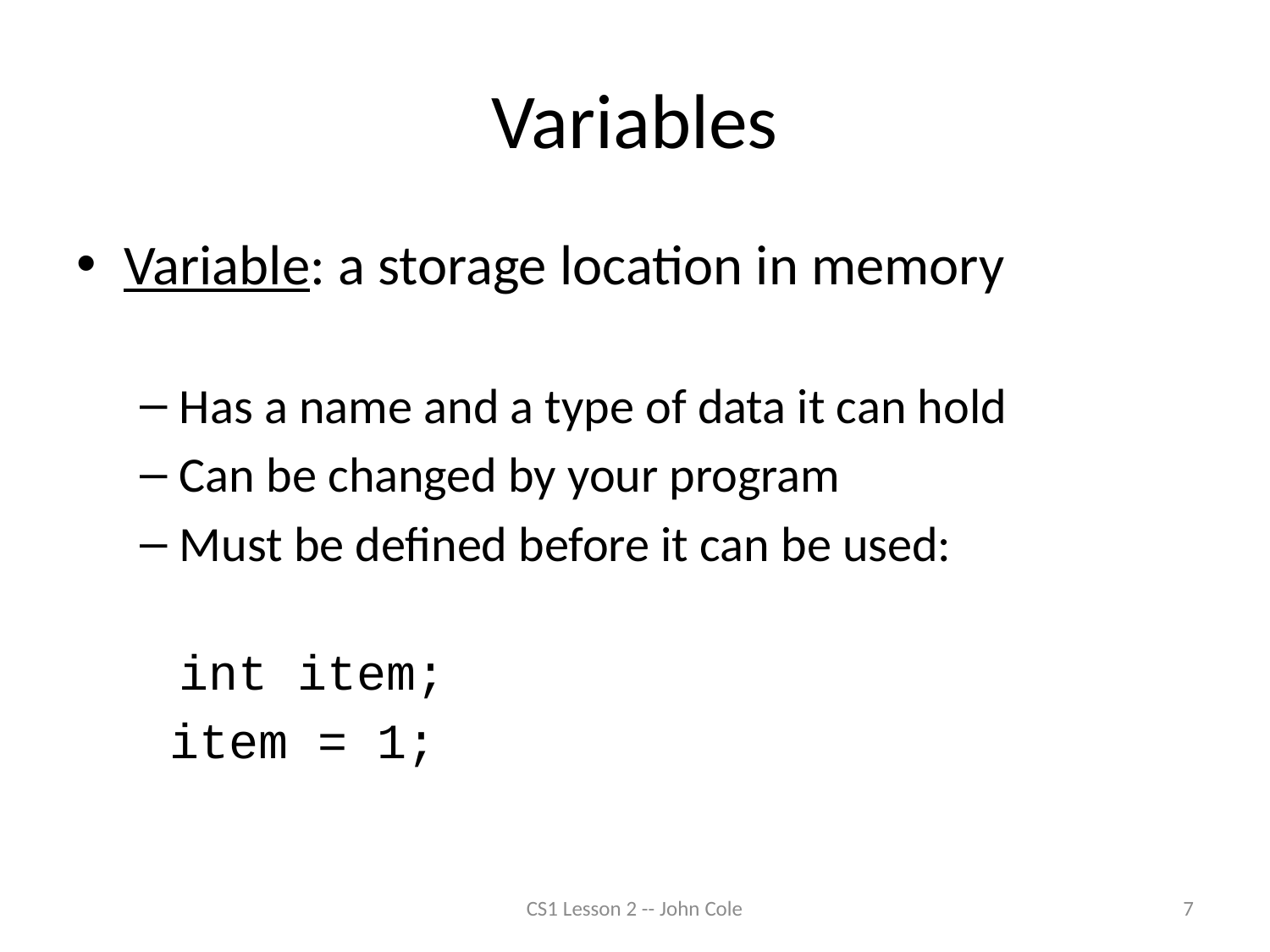

# Variables
Variable: a storage location in memory
Has a name and a type of data it can hold
Can be changed by your program
Must be defined before it can be used:
	int item;
 item = 1;

CS1 Lesson 2 -- John Cole
7